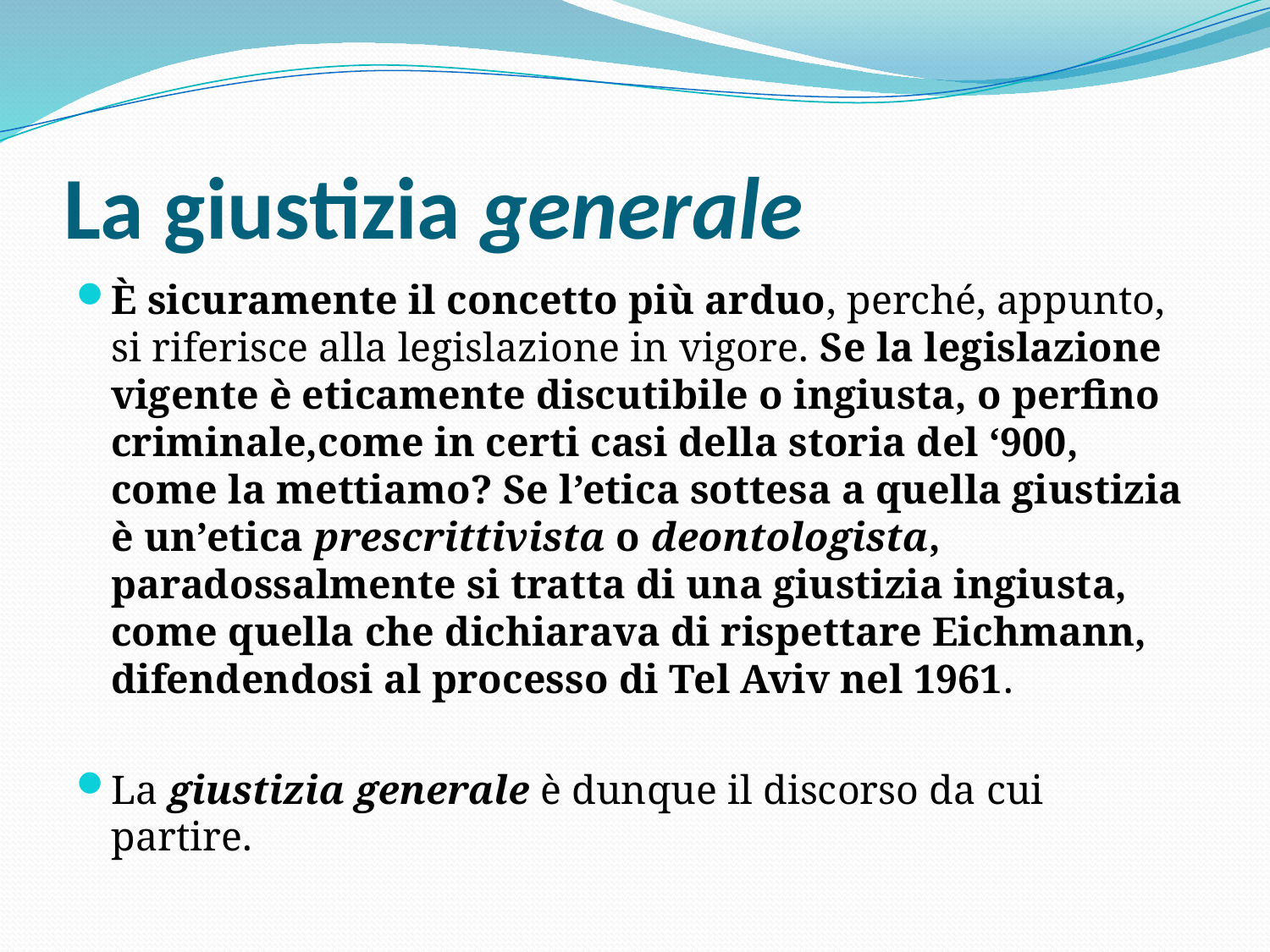

# La giustizia generale
È sicuramente il concetto più arduo, perché, appunto, si riferisce alla legislazione in vigore. Se la legislazione vigente è eticamente discutibile o ingiusta, o perfino criminale,come in certi casi della storia del ‘900, come la mettiamo? Se l’etica sottesa a quella giustizia è un’etica prescrittivista o deontologista, paradossalmente si tratta di una giustizia ingiusta, come quella che dichiarava di rispettare Eichmann, difendendosi al processo di Tel Aviv nel 1961.

La giustizia generale è dunque il discorso da cui partire.